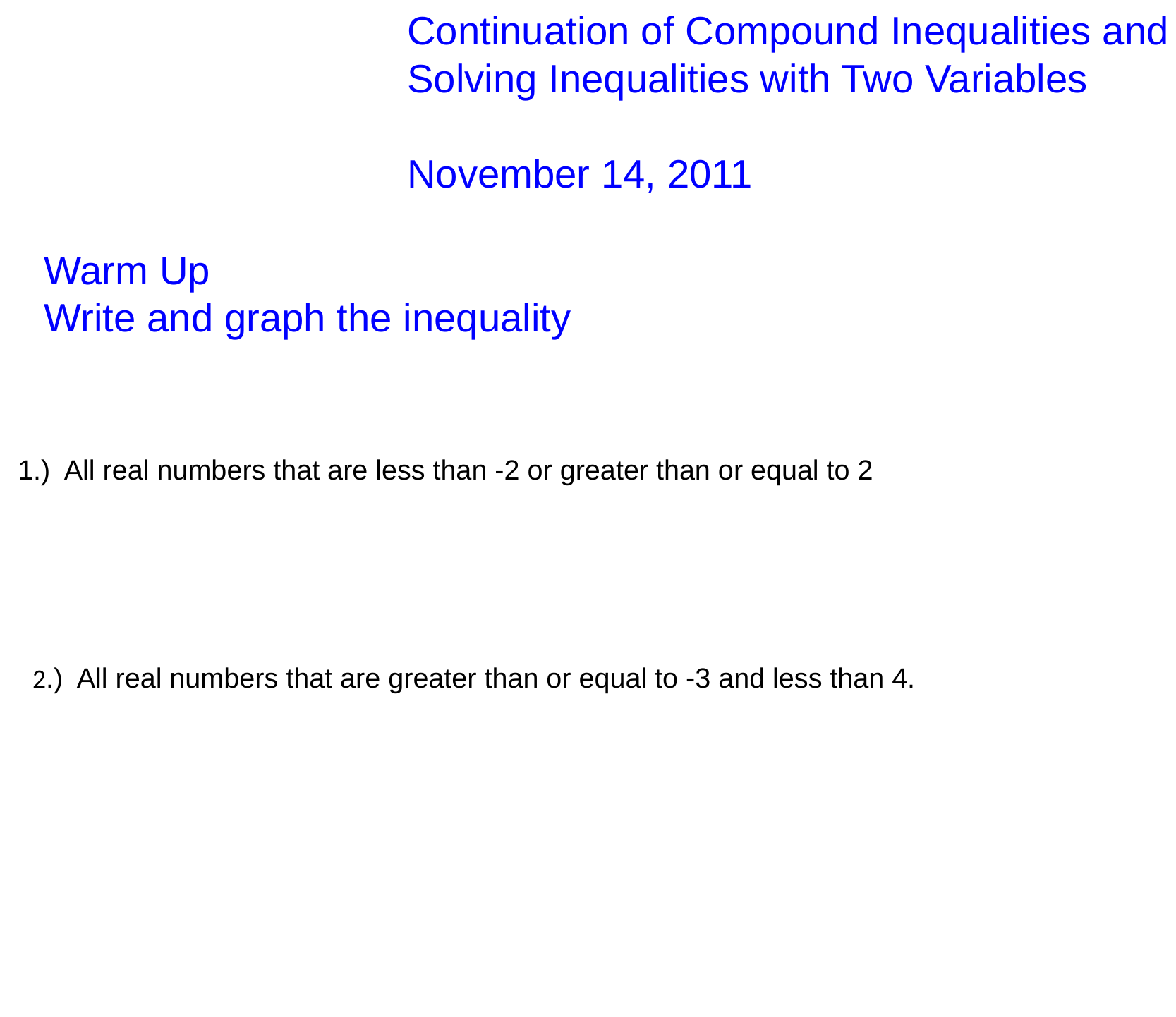

Continuation of Compound Inequalities and Solving Inequalities with Two Variables

November 14, 2011
Warm Up
Write and graph the inequality
1.)  All real numbers that are less than -2 or greater than or equal to 2

2.)  All real numbers that are greater than or equal to -3 and less than 4.